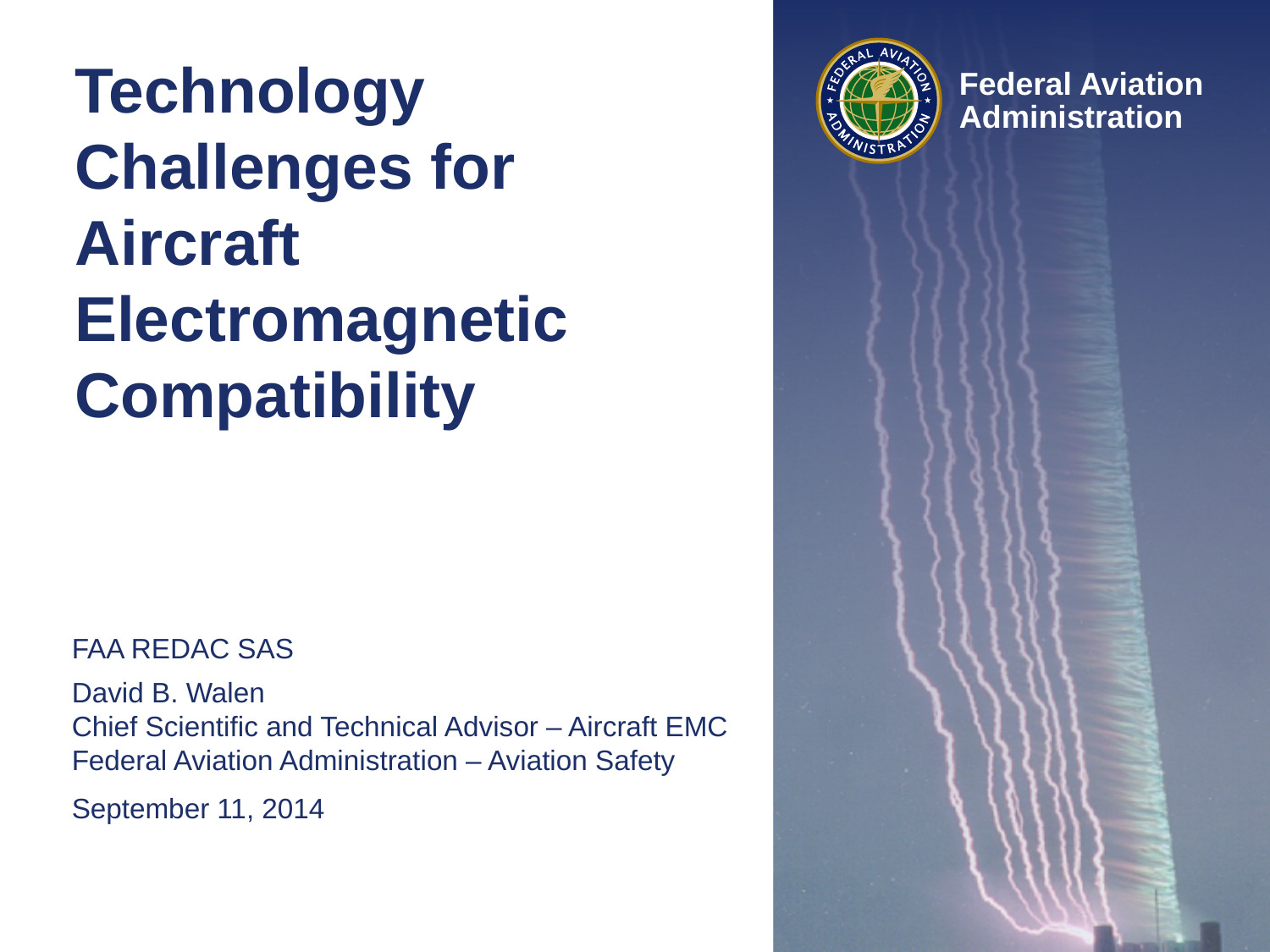

# Technology Challenges for Aircraft Electromagnetic Compatibility
FAA REDAC SAS
David B. Walen
Chief Scientific and Technical Advisor – Aircraft EMC
Federal Aviation Administration – Aviation Safety
September 11, 2014